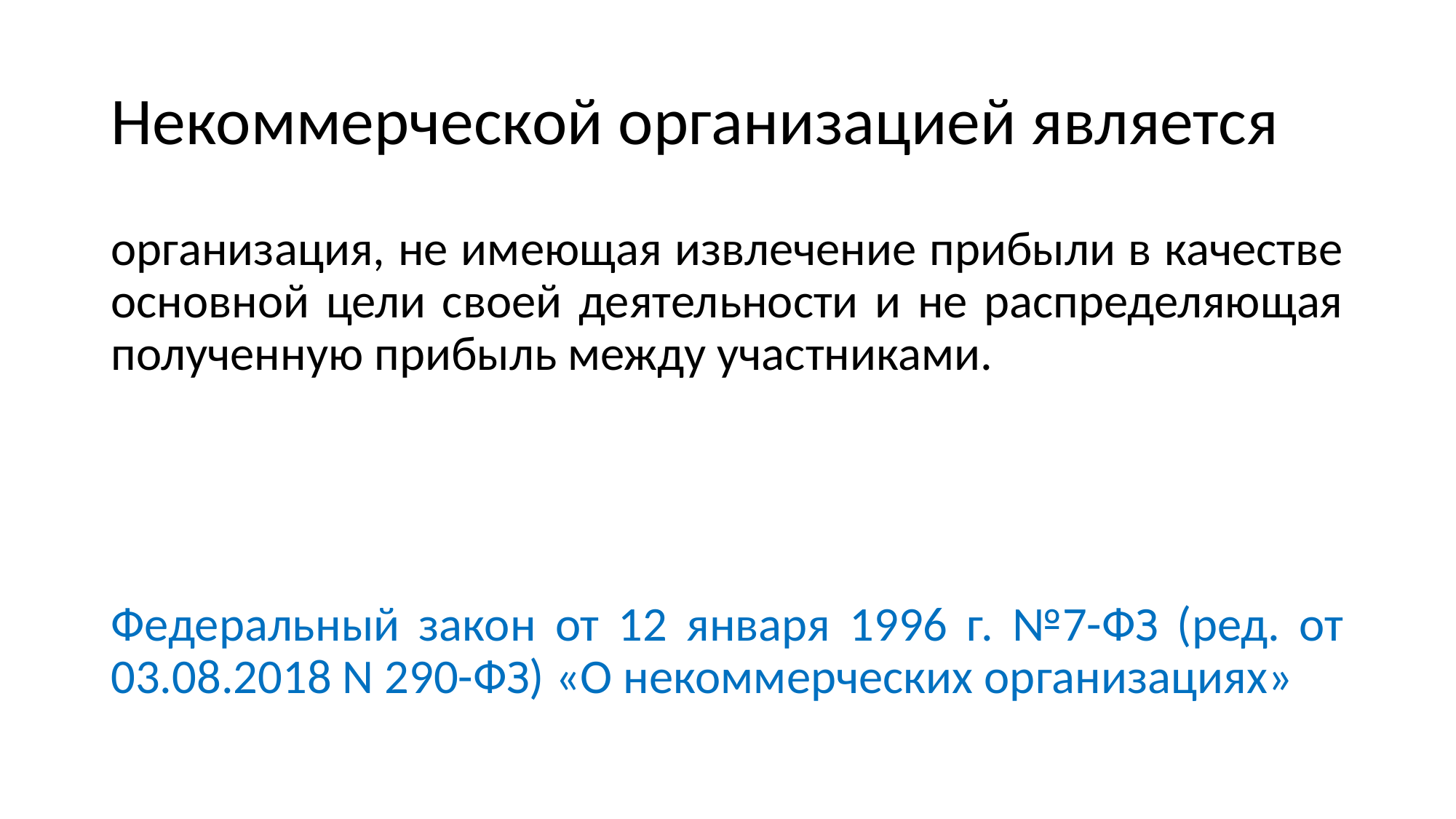

# Некоммерческой организацией является
организация, не имеющая извлечение прибыли в качестве основной цели своей деятельности и не распределяющая полученную прибыль между участниками.

Федеральный закон от 12 января 1996 г. №7-ФЗ (ред. от 03.08.2018 N 290-ФЗ) «О некоммерческих организациях»